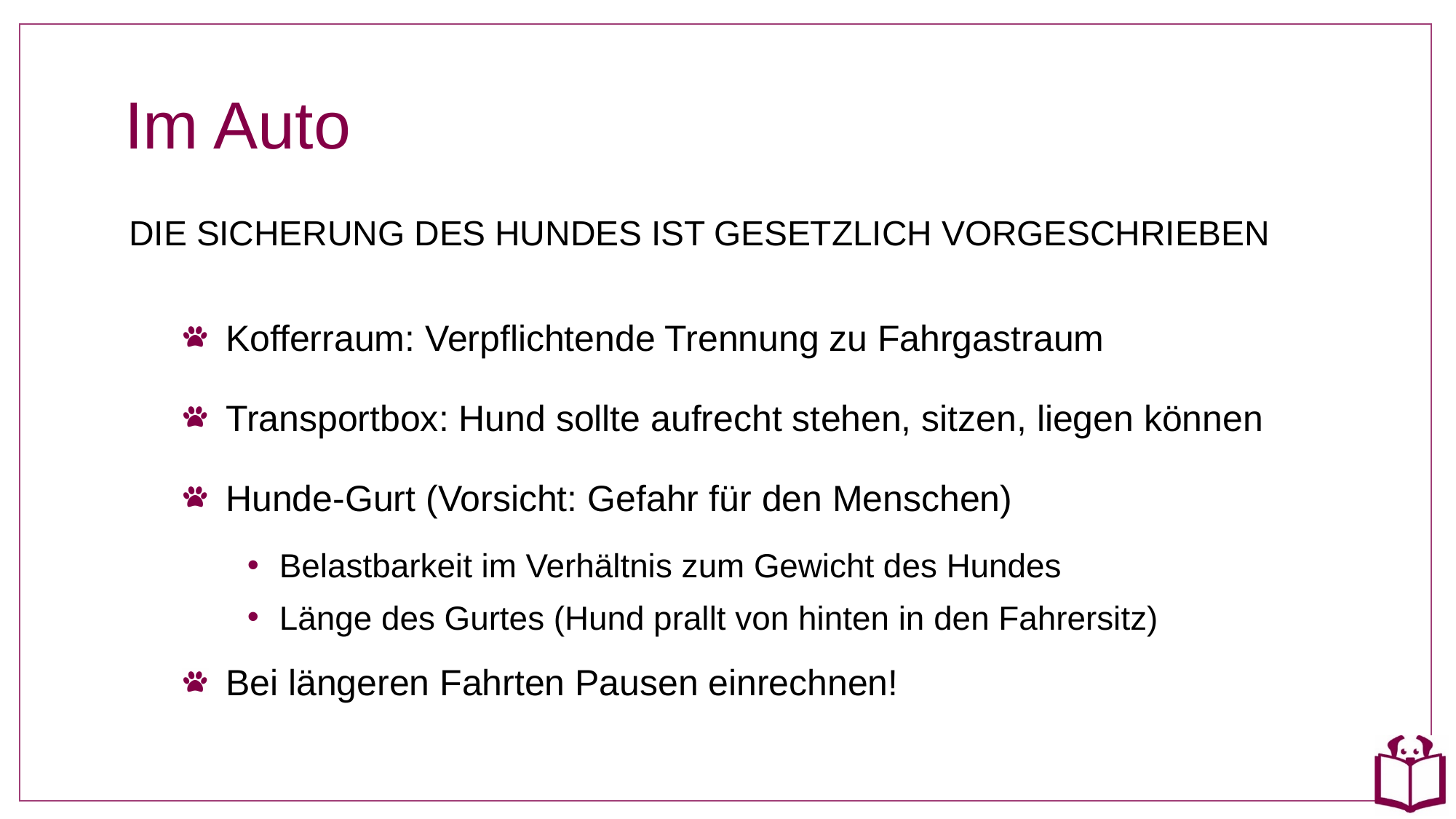

# Im Auto
DIE SICHERUNG DES HUNDES IST GESETZLICH VORGESCHRIEBEN
Kofferraum: Verpflichtende Trennung zu Fahrgastraum
Transportbox: Hund sollte aufrecht stehen, sitzen, liegen können
Hunde-Gurt (Vorsicht: Gefahr für den Menschen)
Belastbarkeit im Verhältnis zum Gewicht des Hundes
Länge des Gurtes (Hund prallt von hinten in den Fahrersitz)
Bei längeren Fahrten Pausen einrechnen!